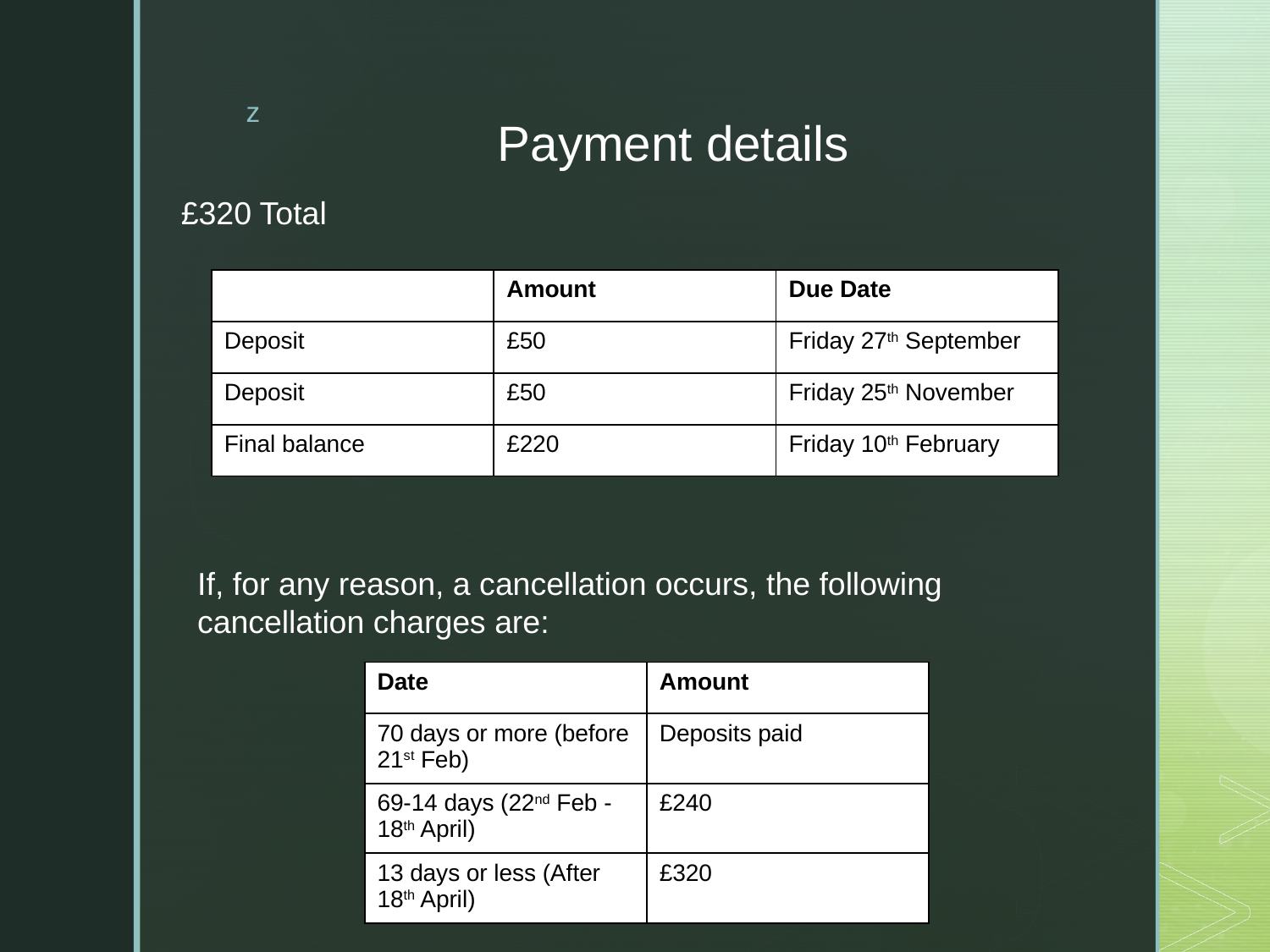

# Payment details
£320 Total

|  | Amount | Due Date |
| --- | --- | --- |
| Deposit | £50 | Friday 27th September |
| Deposit | £50 | Friday 25th November |
| Final balance | £220 | Friday 10th February |
If, for any reason, a cancellation occurs, the following cancellation charges are:
| Date | Amount |
| --- | --- |
| 70 days or more (before 21st Feb) | Deposits paid |
| 69-14 days (22nd Feb - 18th April) | £240 |
| 13 days or less (After 18th April) | £320 |